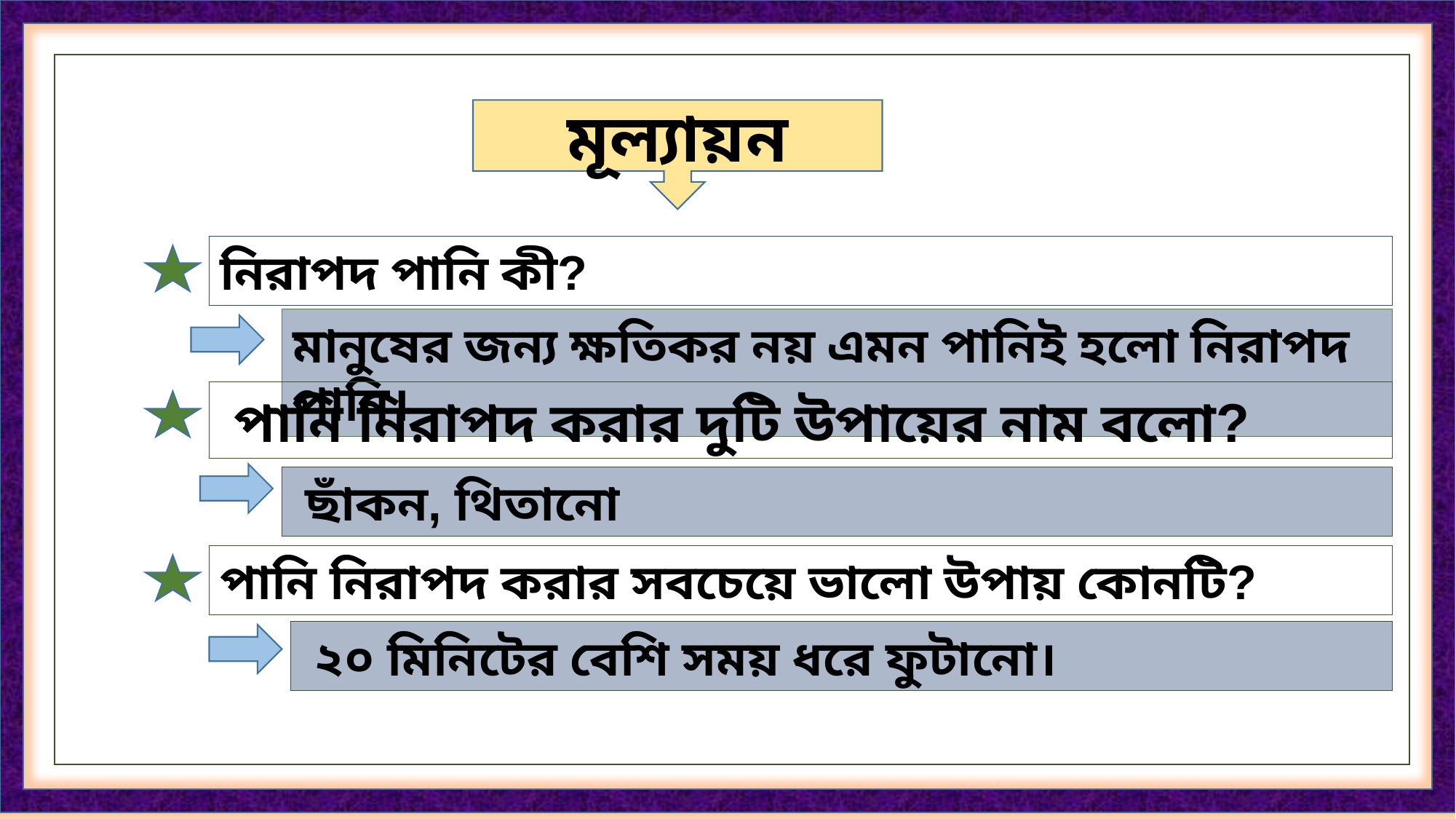

মূল্যায়ন
নিরাপদ পানি কী?

মানুষের জন্য ক্ষতিকর নয় এমন পানিই হলো নিরাপদ পানি।

 পানি নিরাপদ করার দুটি উপায়ের নাম বলো?

 ছাঁকন, থিতানো
পানি নিরাপদ করার সবচেয়ে ভালো উপায় কোনটি?

 ২০ মিনিটের বেশি সময় ধরে ফুটানো।